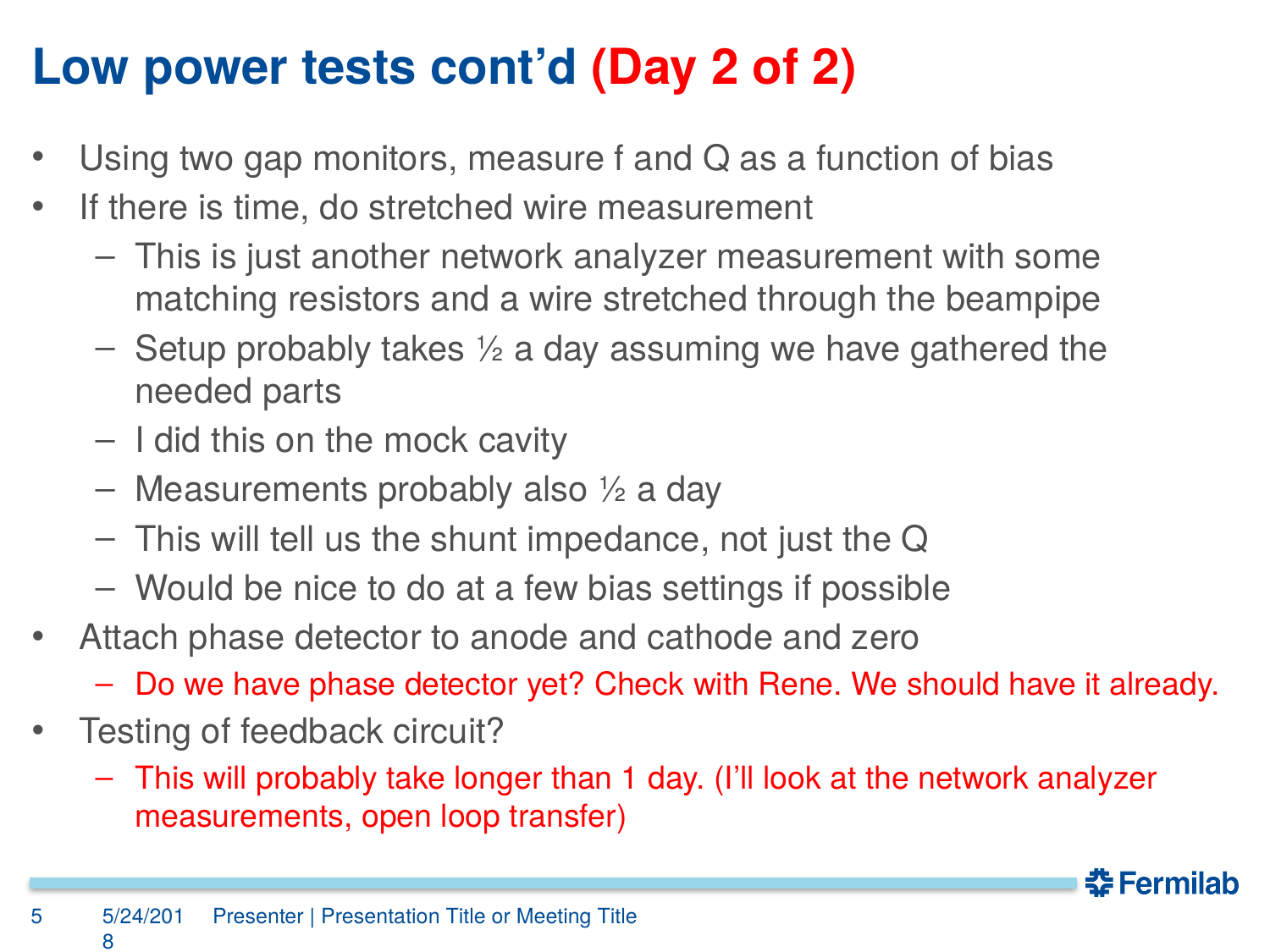

# Low power tests cont’d (Day 2 of 2)
Using two gap monitors, measure f and Q as a function of bias
If there is time, do stretched wire measurement
This is just another network analyzer measurement with some matching resistors and a wire stretched through the beampipe
Setup probably takes ½ a day assuming we have gathered the needed parts
I did this on the mock cavity
Measurements probably also ½ a day
This will tell us the shunt impedance, not just the Q
Would be nice to do at a few bias settings if possible
Attach phase detector to anode and cathode and zero
Do we have phase detector yet? Check with Rene. We should have it already.
Testing of feedback circuit?
This will probably take longer than 1 day. (I’ll look at the network analyzer measurements, open loop transfer)
5
5/24/2018
Presenter | Presentation Title or Meeting Title